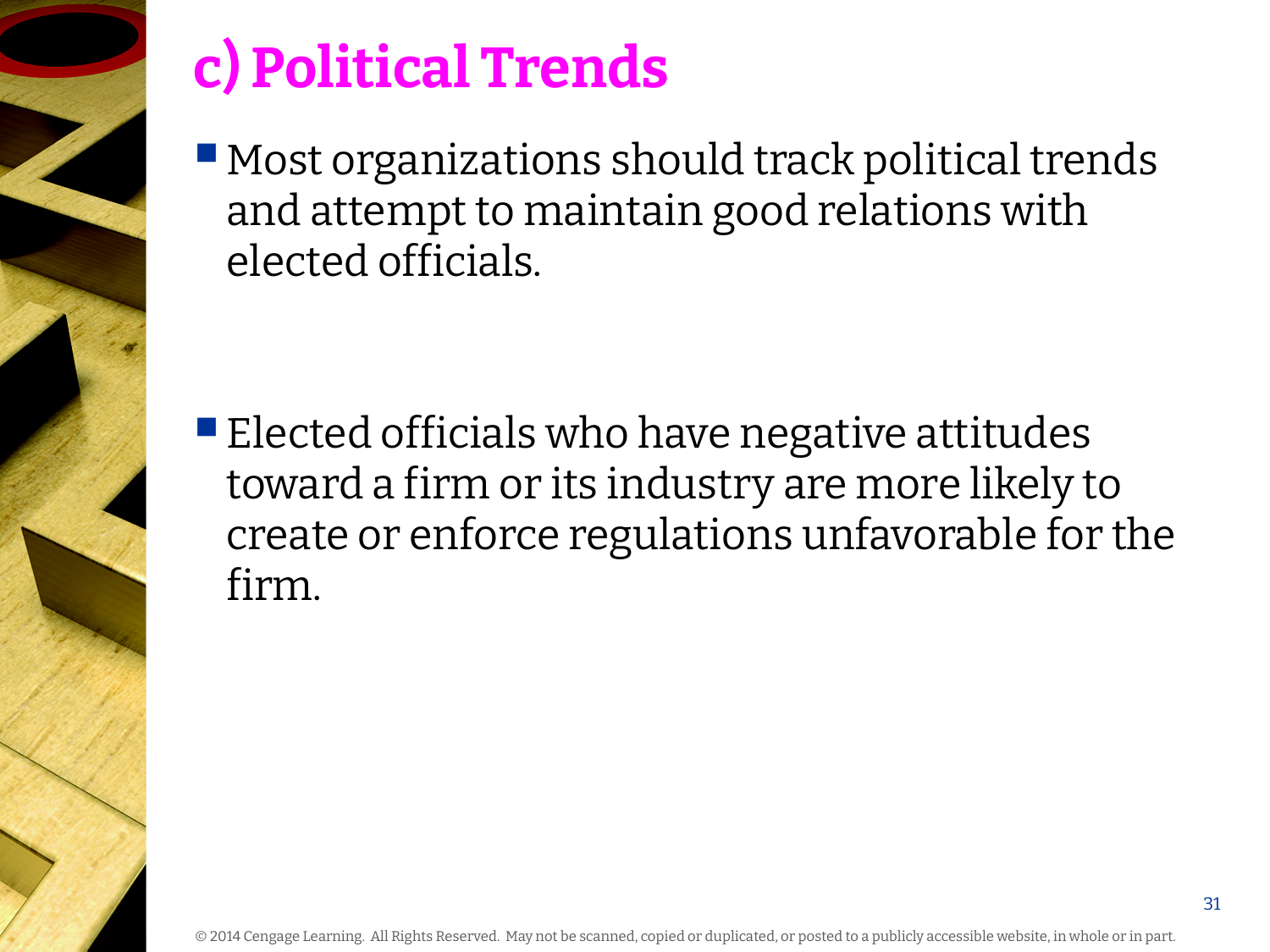

# c) Political Trends
Most organizations should track political trends and attempt to maintain good relations with elected officials.

Elected officials who have negative attitudes toward a firm or its industry are more likely to create or enforce regulations unfavorable for the firm.

31